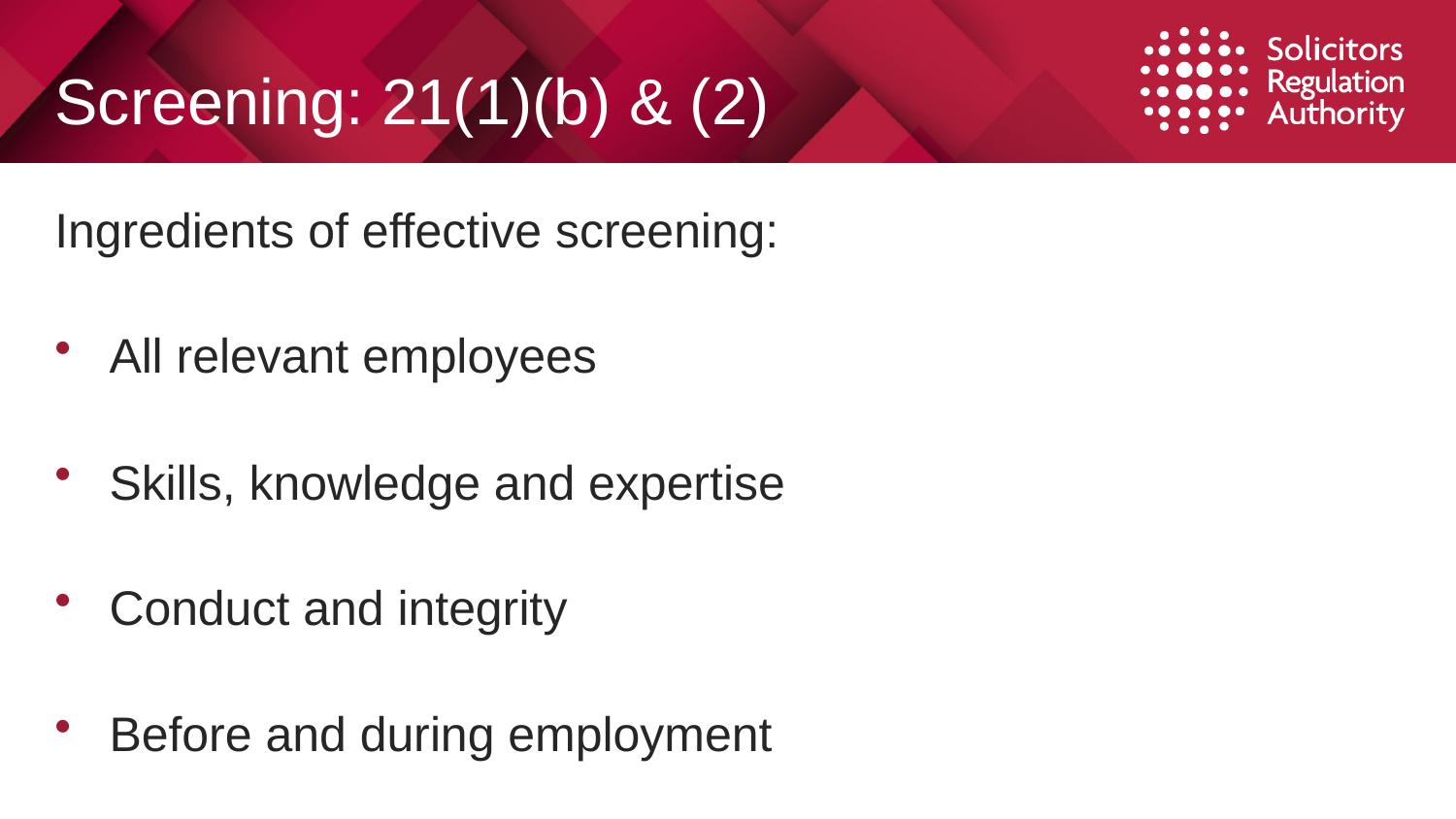

# Screening: 21(1)(b) & (2)
Ingredients of effective screening:
All relevant employees
Skills, knowledge and expertise
Conduct and integrity
Before and during employment